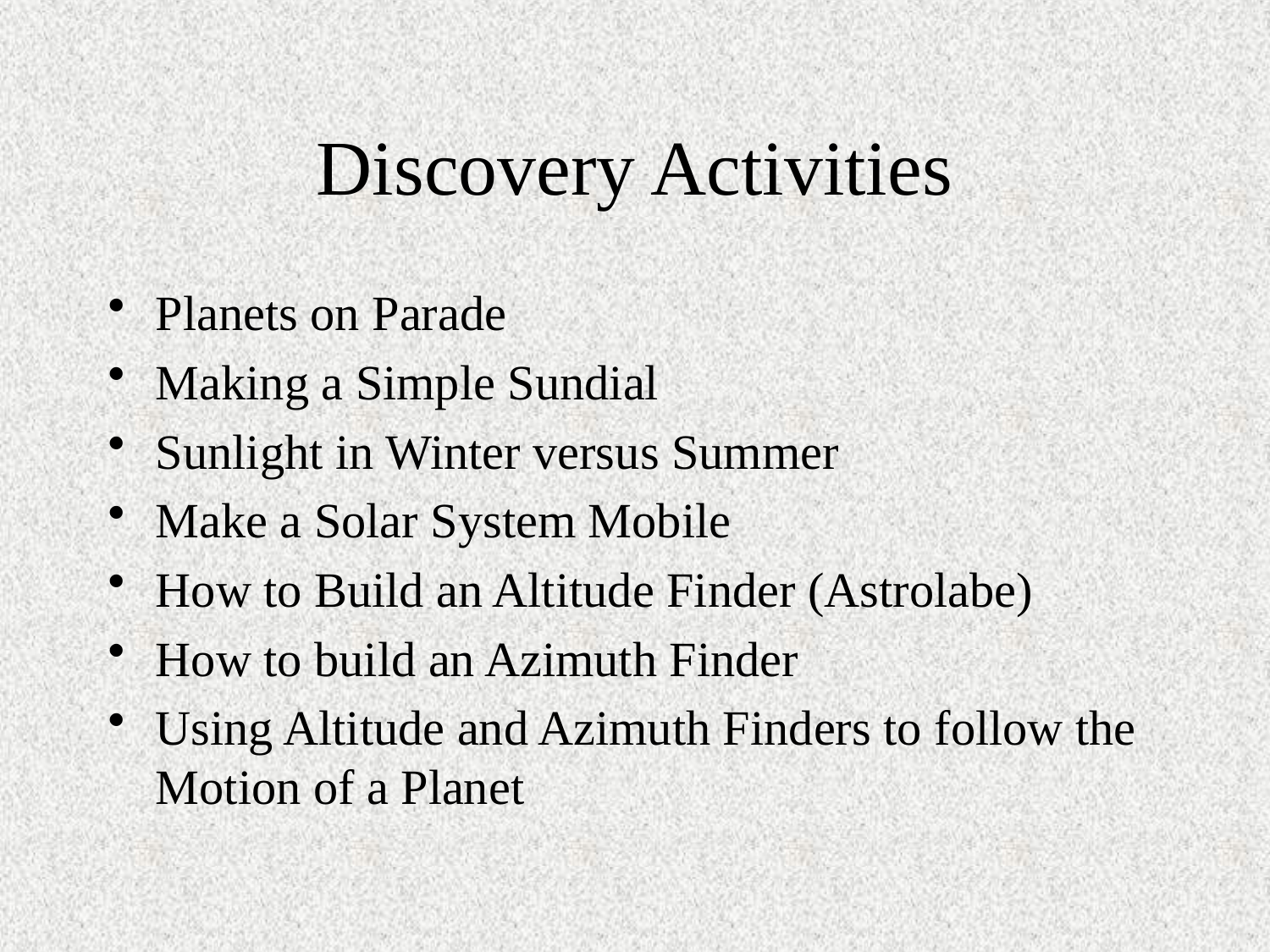

# Discovery Activities
Planets on Parade
Making a Simple Sundial
Sunlight in Winter versus Summer
Make a Solar System Mobile
How to Build an Altitude Finder (Astrolabe)
How to build an Azimuth Finder
Using Altitude and Azimuth Finders to follow the Motion of a Planet